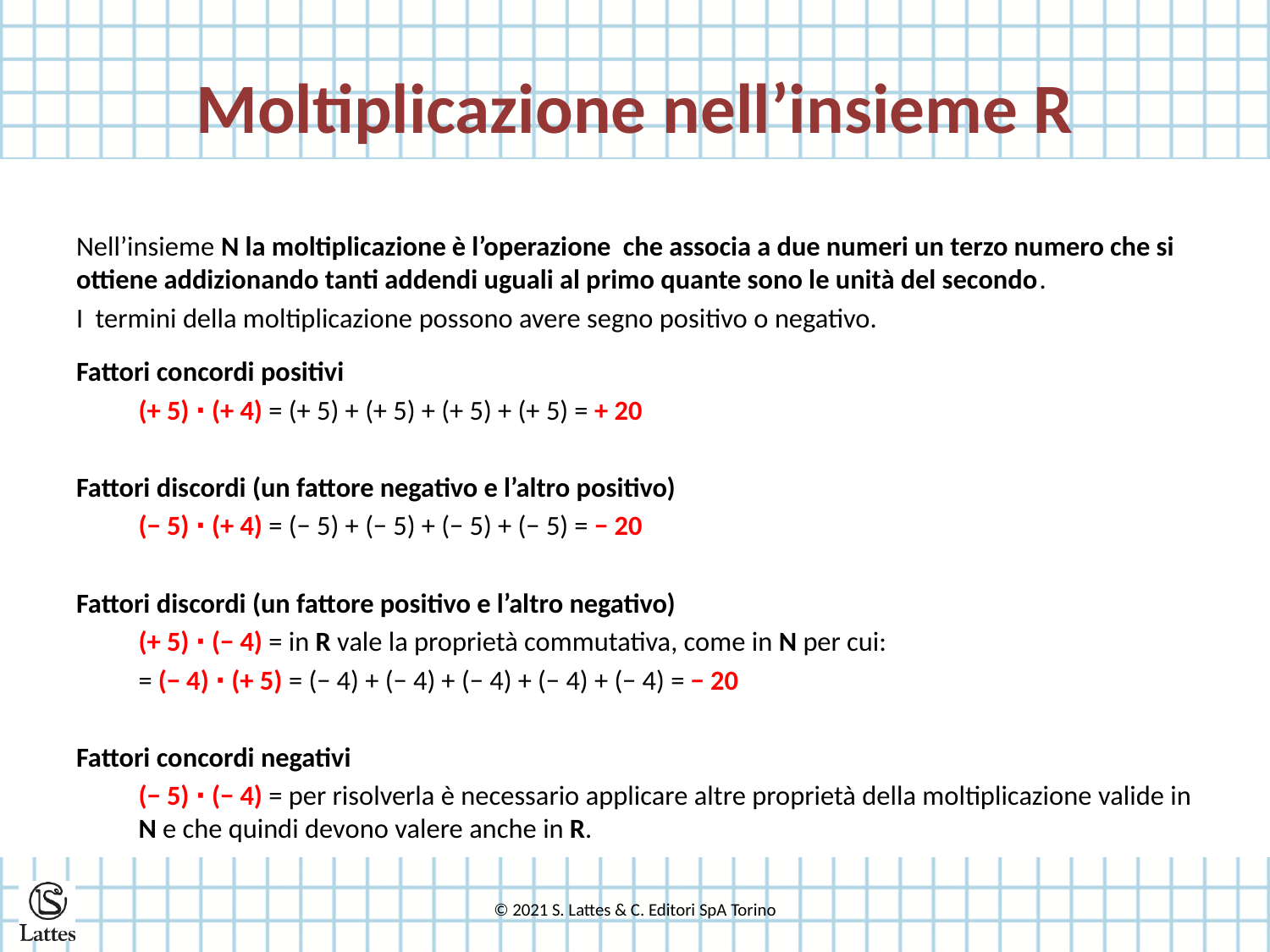

# Moltiplicazione nell’insieme R
Nell’insieme N la moltiplicazione è l’operazione  che associa a due numeri un terzo numero che si ottiene addizionando tanti addendi uguali al primo quante sono le unità del secondo.
I  termini della moltiplicazione possono avere segno positivo o negativo.
Fattori concordi positivi
(+ 5) ⋅ (+ 4) = (+ 5) + (+ 5) + (+ 5) + (+ 5) = + 20

Fattori discordi (un fattore negativo e l’altro positivo)
(− 5) ⋅ (+ 4) = (− 5) + (− 5) + (− 5) + (− 5) = − 20

Fattori discordi (un fattore positivo e l’altro negativo)
(+ 5) ⋅ (− 4) = in R vale la proprietà commutativa, come in N per cui:
= (− 4) ⋅ (+ 5) = (− 4) + (− 4) + (− 4) + (− 4) + (− 4) = − 20

Fattori concordi negativi
(− 5) ⋅ (− 4) = per risolverla è necessario applicare altre proprietà della moltiplicazione valide in N e che quindi devono valere anche in R.